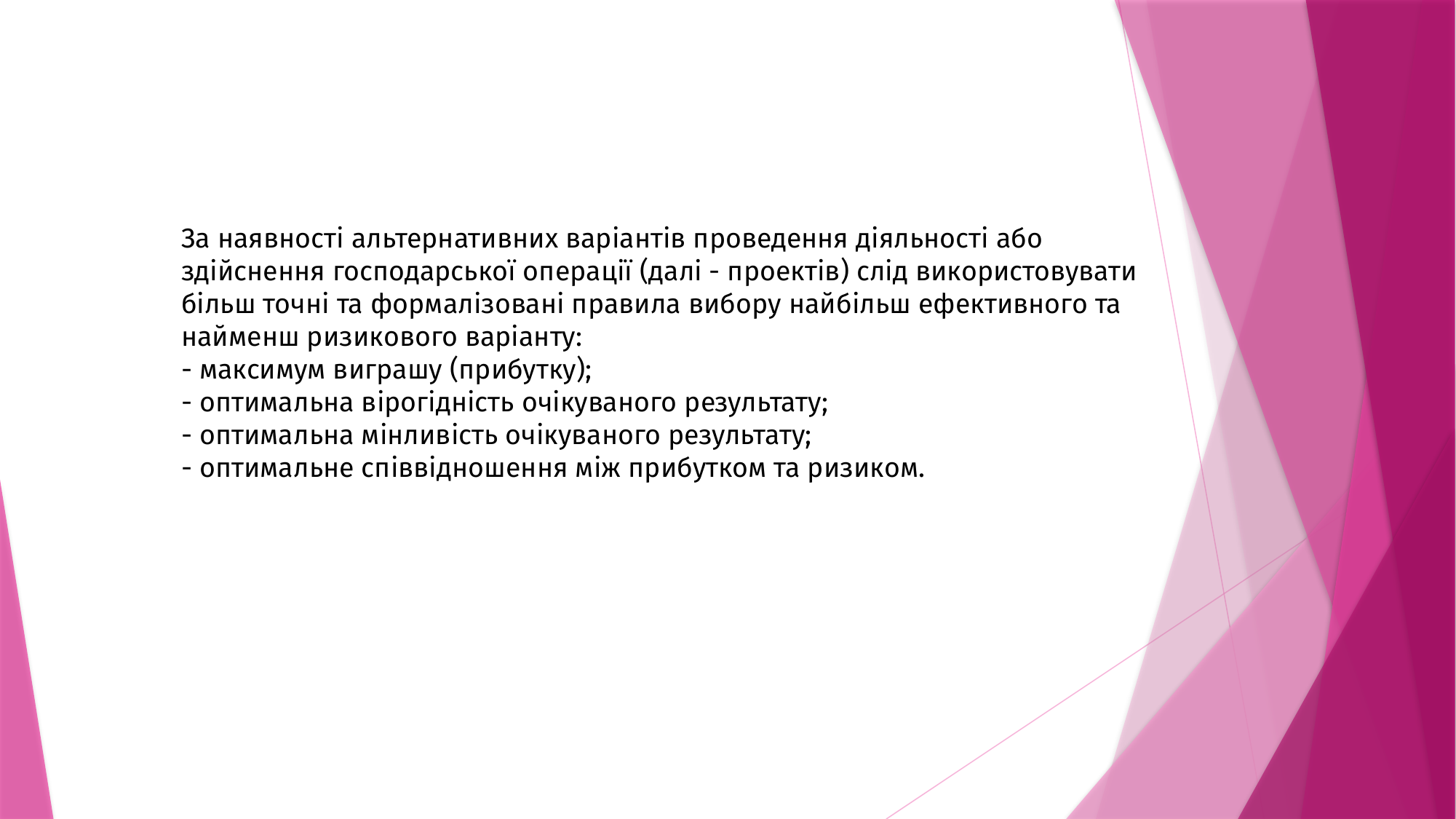

За наявності альтернативних варіантів проведення діяльності або
здійснення господарської операції (далі - проектів) слід використовувати більш точні та формалізовані правила вибору найбільш ефективного та найменш ризикового варіанту:
- максимум виграшу (прибутку);
- оптимальна вірогідність очікуваного результату;
- оптимальна мінливість очікуваного результату;
- оптимальне співвідношення між прибутком та ризиком.